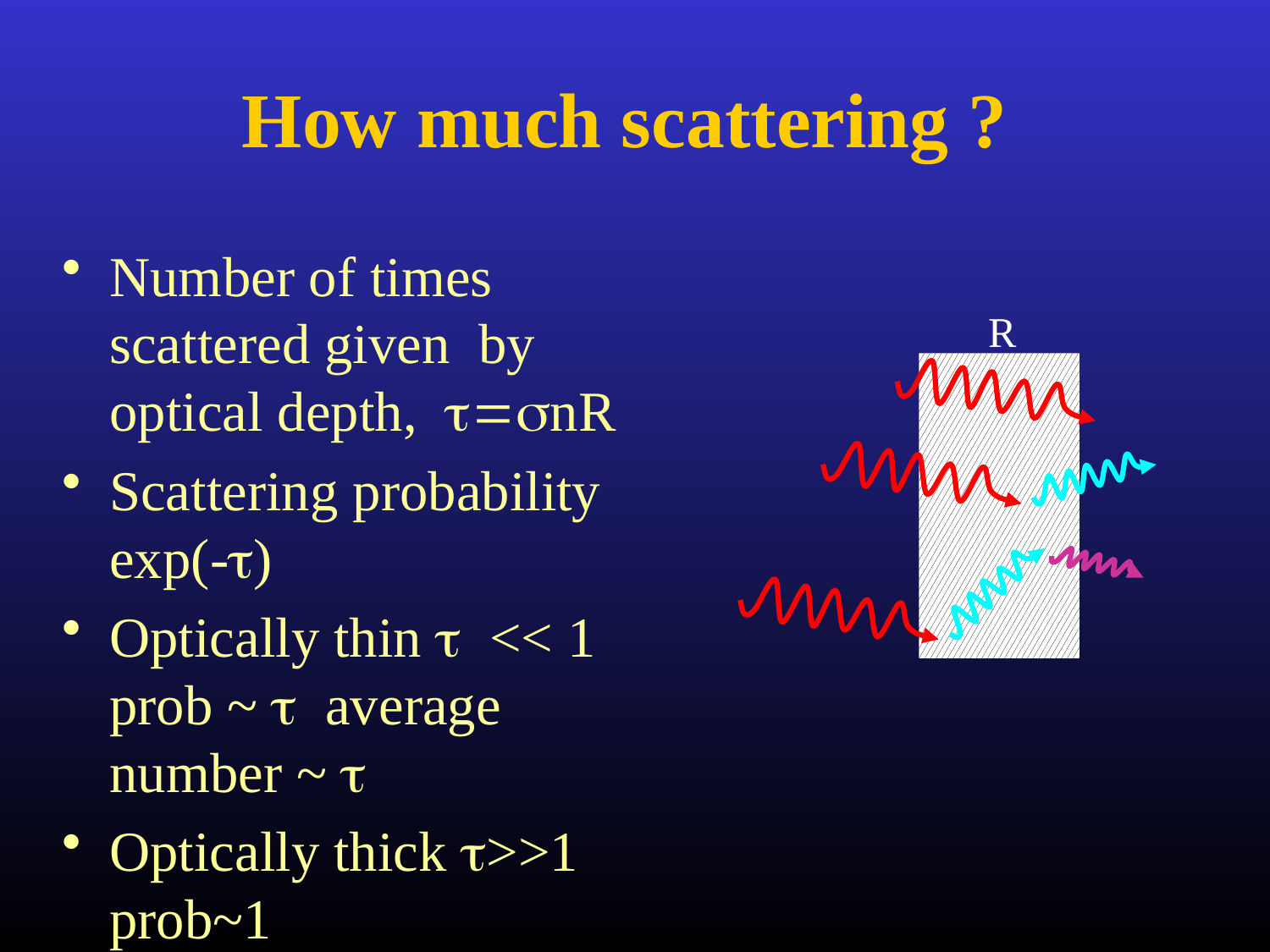

# How much scattering ?
Number of times scattered given  by optical depth, τ=σnR
Scattering probability exp(-τ)
Optically thin τ << 1 prob ~ τ average number ~ τ
Optically thick τ>>1 prob~1
     and average number ~ τ2
Total fractional energy gain = frac.gain in 1 scatt x no.scatt
Compton y = (4Θ+16Θ2) (τ+τ2)
                        ~ 4Θτ2 for Θ<1 τ>1

R